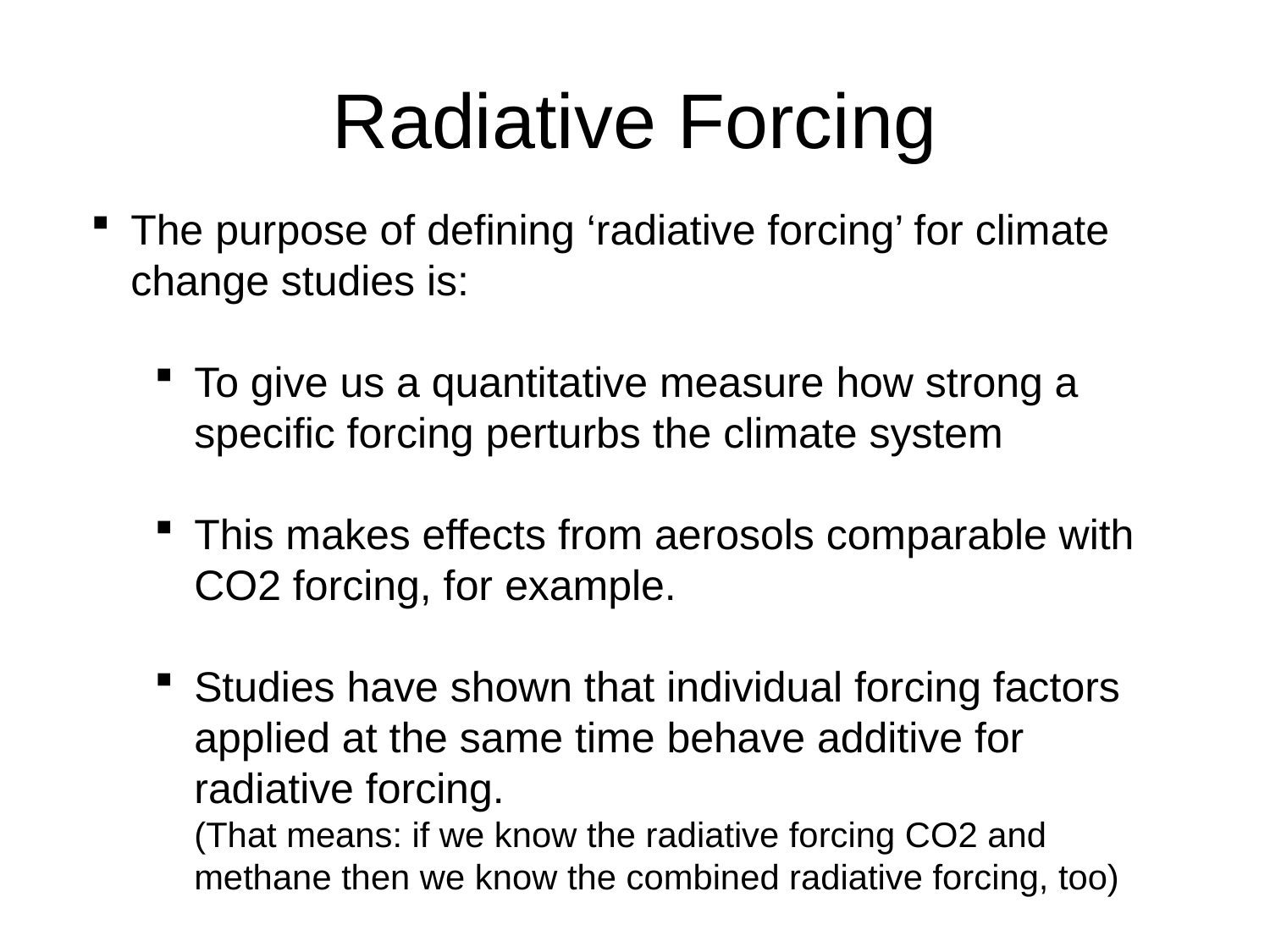

Radiative Forcing
The purpose of defining ‘radiative forcing’ for climate change studies is:

To give us a quantitative measure how strong a specific forcing perturbs the climate system

This makes effects from aerosols comparable with CO2 forcing, for example.

Studies have shown that individual forcing factors applied at the same time behave additive for radiative forcing.
(That means: if we know the radiative forcing CO2 and methane then we know the combined radiative forcing, too)